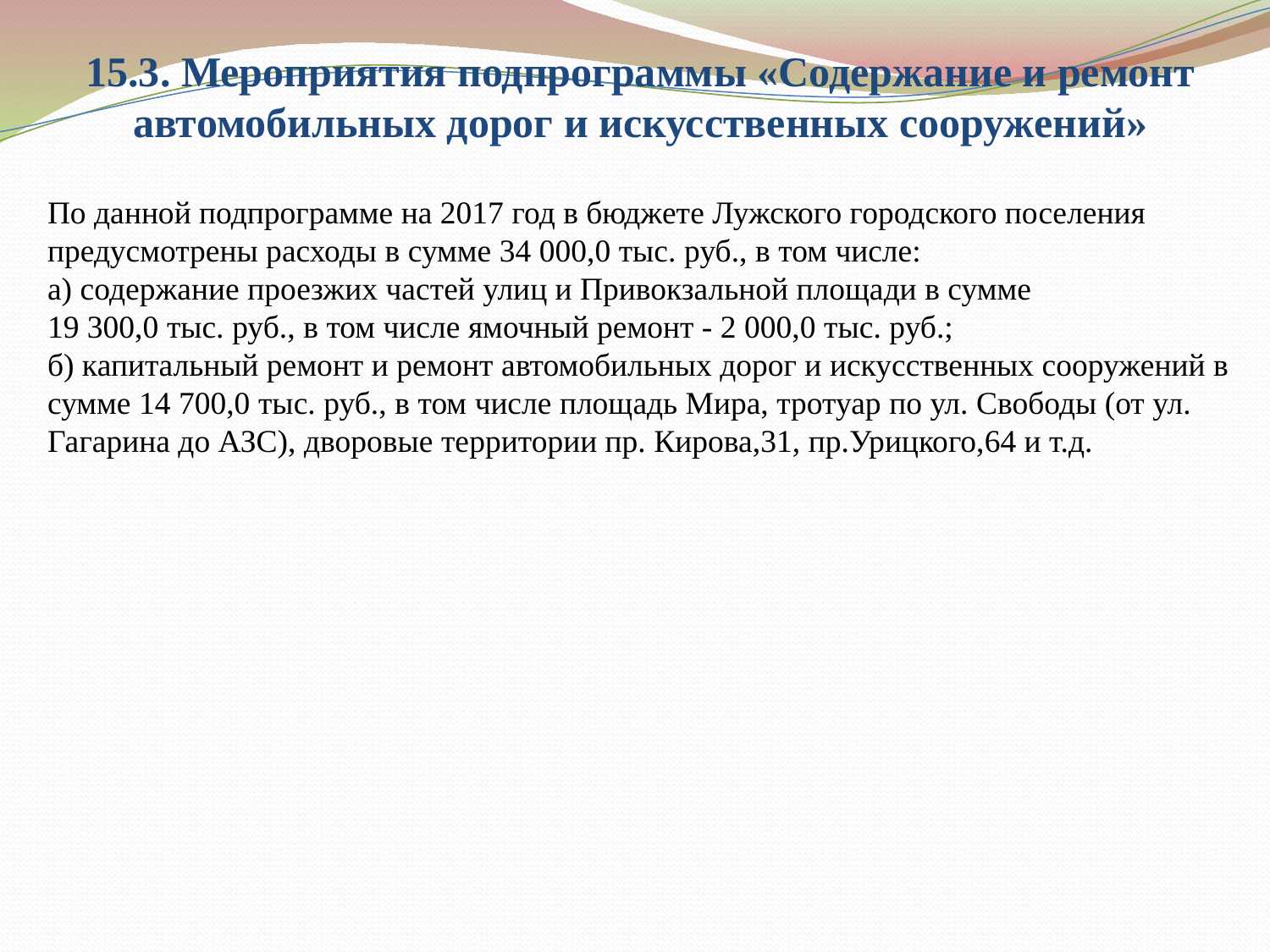

# 15.3. Мероприятия подпрограммы «Содержание и ремонт автомобильных дорог и искусственных сооружений»
По данной подпрограмме на 2017 год в бюджете Лужского городского поселения предусмотрены расходы в сумме 34 000,0 тыс. руб., в том числе:
а) содержание проезжих частей улиц и Привокзальной площади в сумме
19 300,0 тыс. руб., в том числе ямочный ремонт - 2 000,0 тыс. руб.;
б) капитальный ремонт и ремонт автомобильных дорог и искусственных сооружений в сумме 14 700,0 тыс. руб., в том числе площадь Мира, тротуар по ул. Свободы (от ул. Гагарина до АЗС), дворовые территории пр. Кирова,31, пр.Урицкого,64 и т.д.